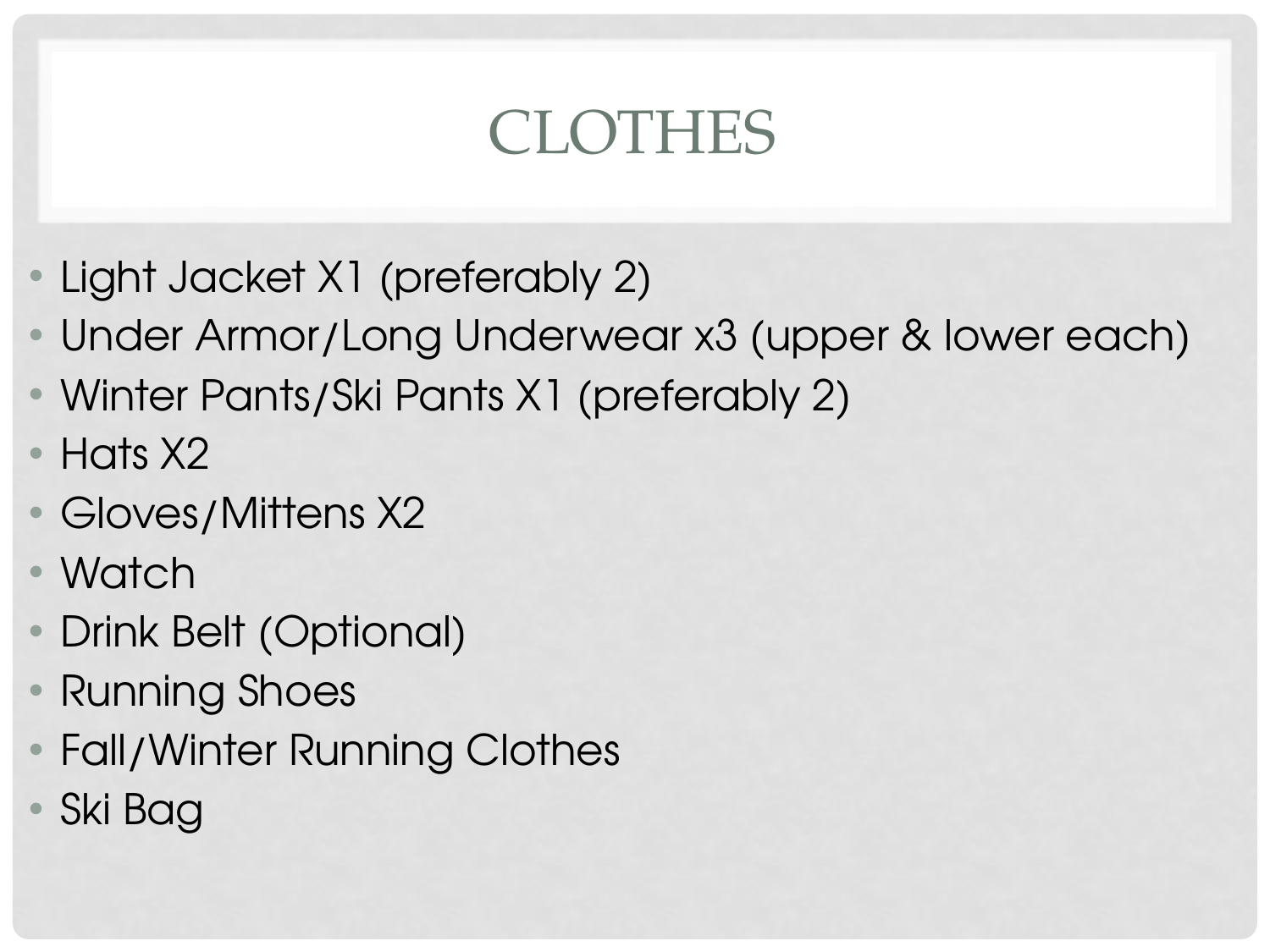

# Clothes
Light Jacket X1 (preferably 2)
Under Armor/Long Underwear x3 (upper & lower each)
Winter Pants/Ski Pants X1 (preferably 2)
Hats X2
Gloves/Mittens X2
Watch
Drink Belt (Optional)
Running Shoes
Fall/Winter Running Clothes
Ski Bag